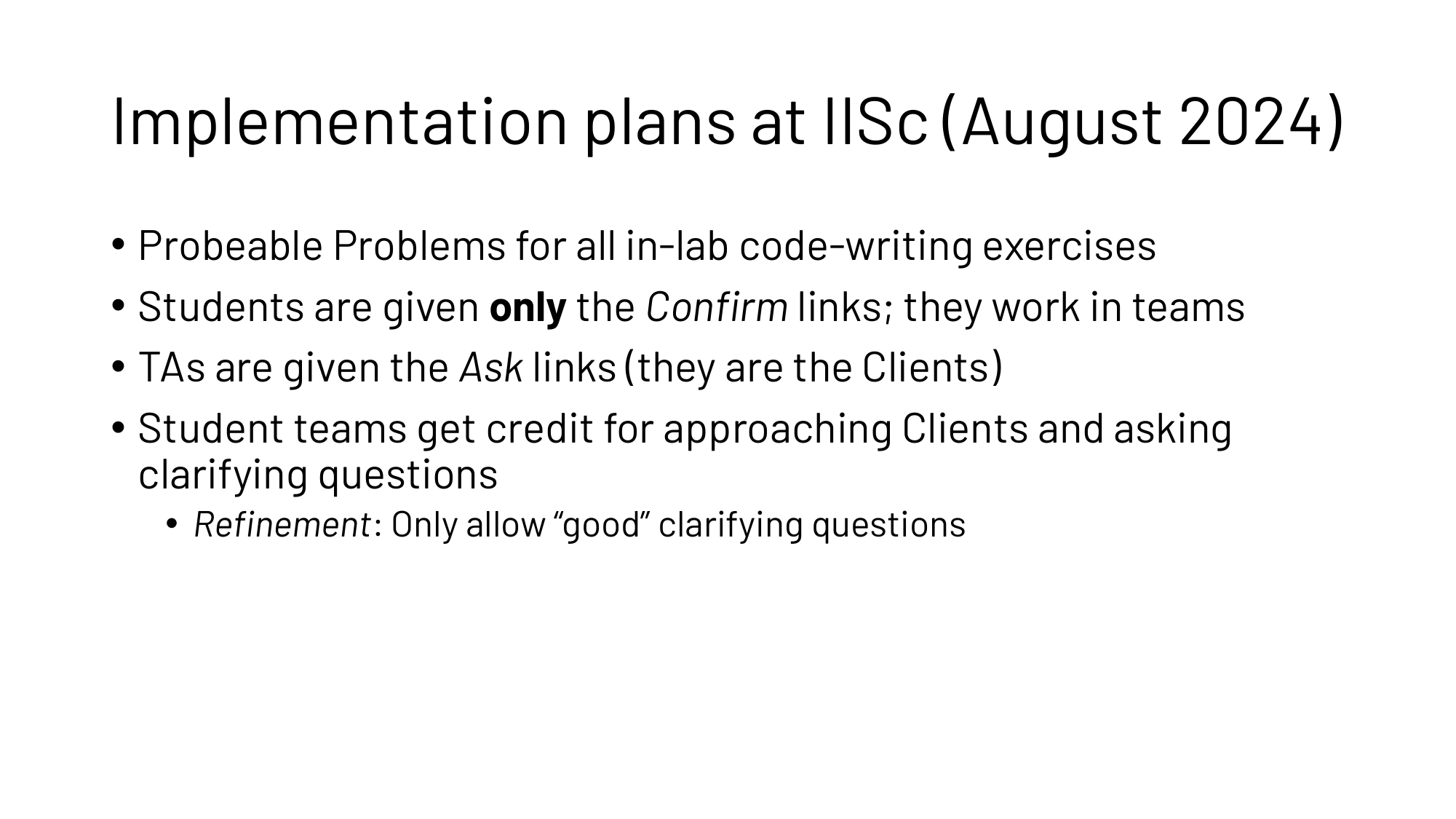

# Implementation plans at IISc (August 2024)
Probeable Problems for all in-lab code-writing exercises
Students are given only the Confirm links; they work in teams
TAs are given the Ask links (they are the Clients)
Student teams get credit for approaching Clients and asking clarifying questions
Refinement: Only allow “good” clarifying questions